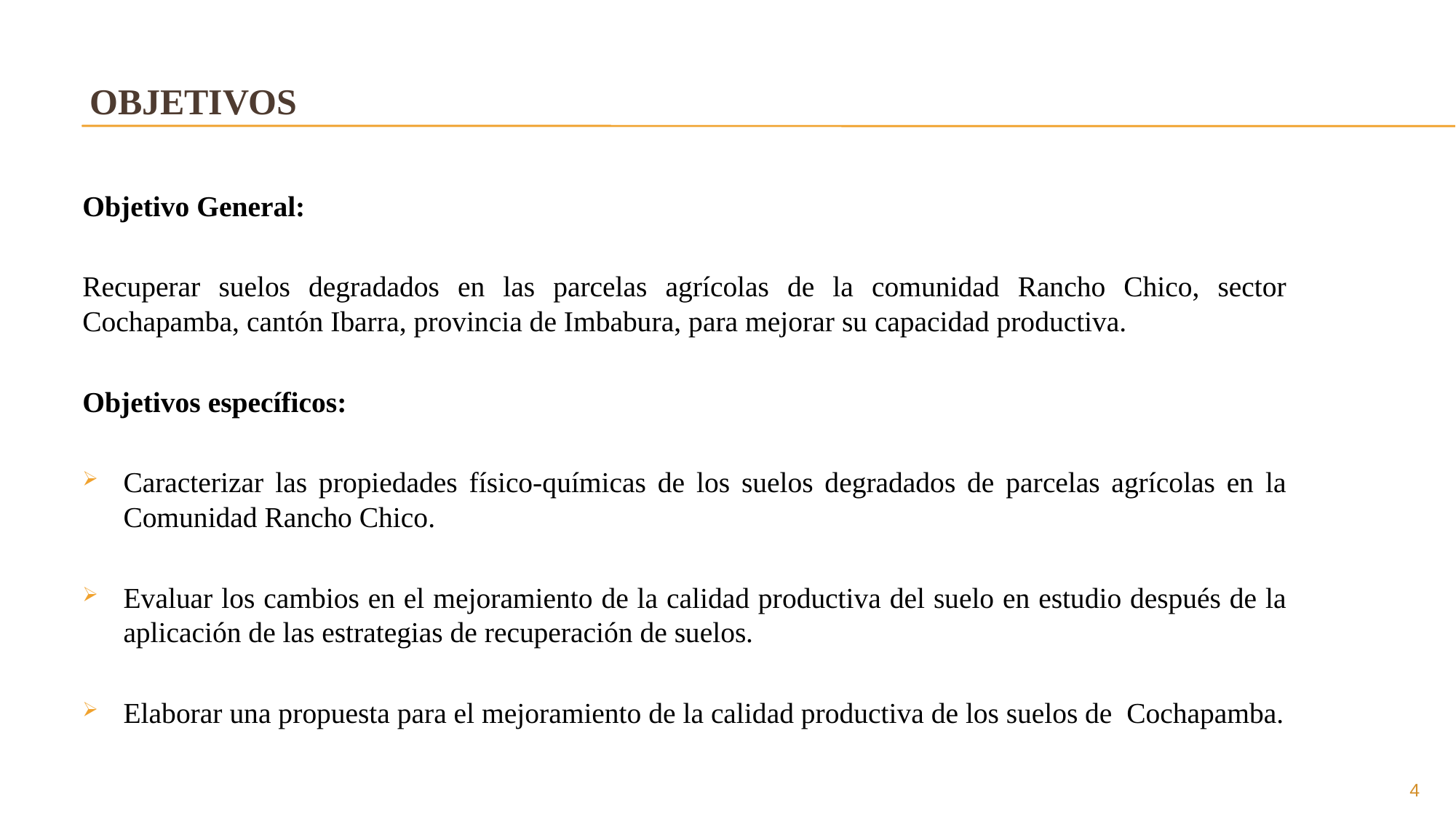

# OBJETIVOS
Objetivo General:

Recuperar suelos degradados en las parcelas agrícolas de la comunidad Rancho Chico, sector Cochapamba, cantón Ibarra, provincia de Imbabura, para mejorar su capacidad productiva.

Objetivos específicos:

Caracterizar las propiedades físico-químicas de los suelos degradados de parcelas agrícolas en la Comunidad Rancho Chico.

Evaluar los cambios en el mejoramiento de la calidad productiva del suelo en estudio después de la aplicación de las estrategias de recuperación de suelos.

Elaborar una propuesta para el mejoramiento de la calidad productiva de los suelos de  Cochapamba.

4